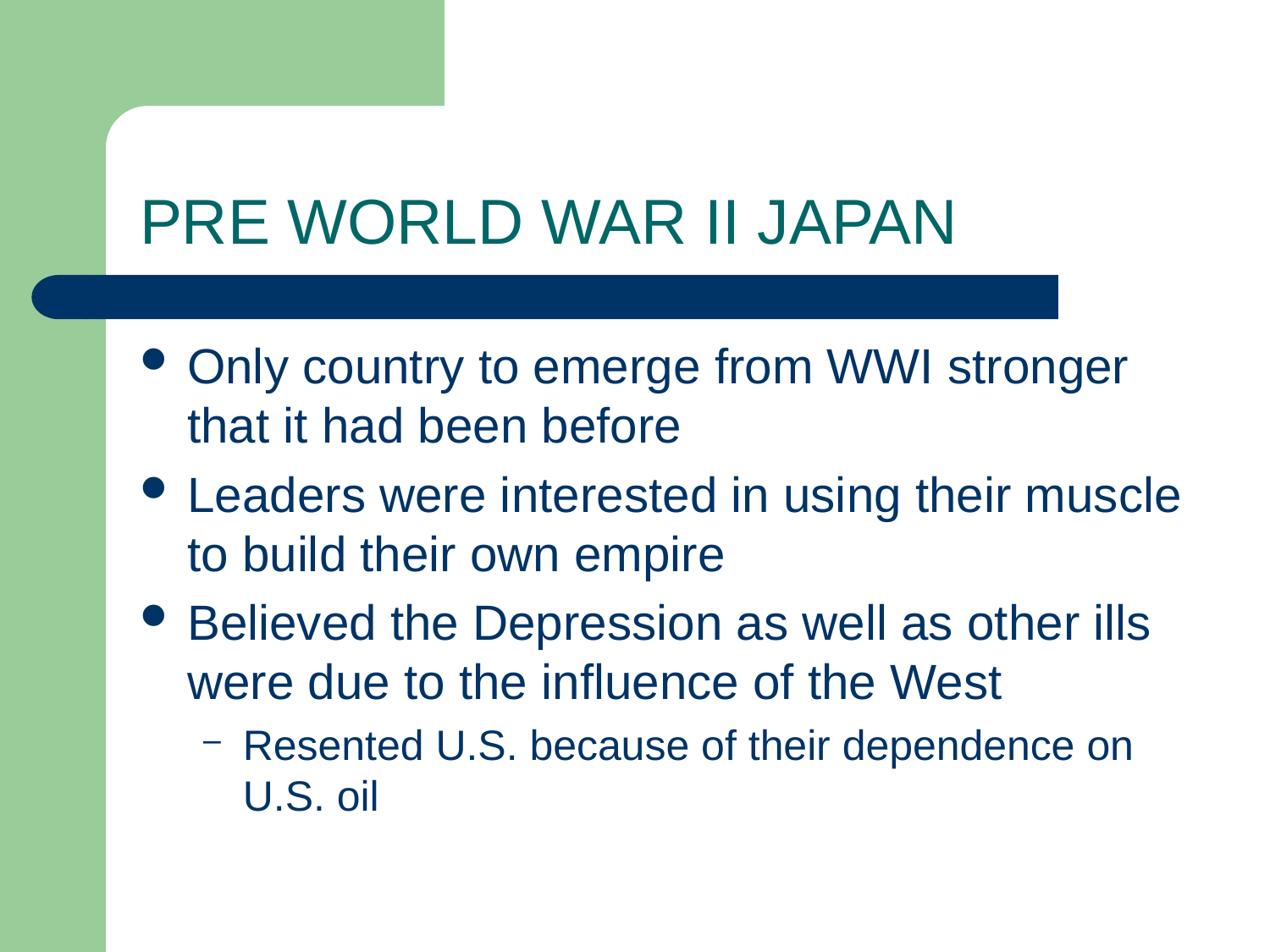

# PRE WORLD WAR II JAPAN
Only country to emerge from WWI stronger that it had been before
Leaders were interested in using their muscle to build their own empire
Believed the Depression as well as other ills were due to the influence of the West
Resented U.S. because of their dependence on U.S. oil